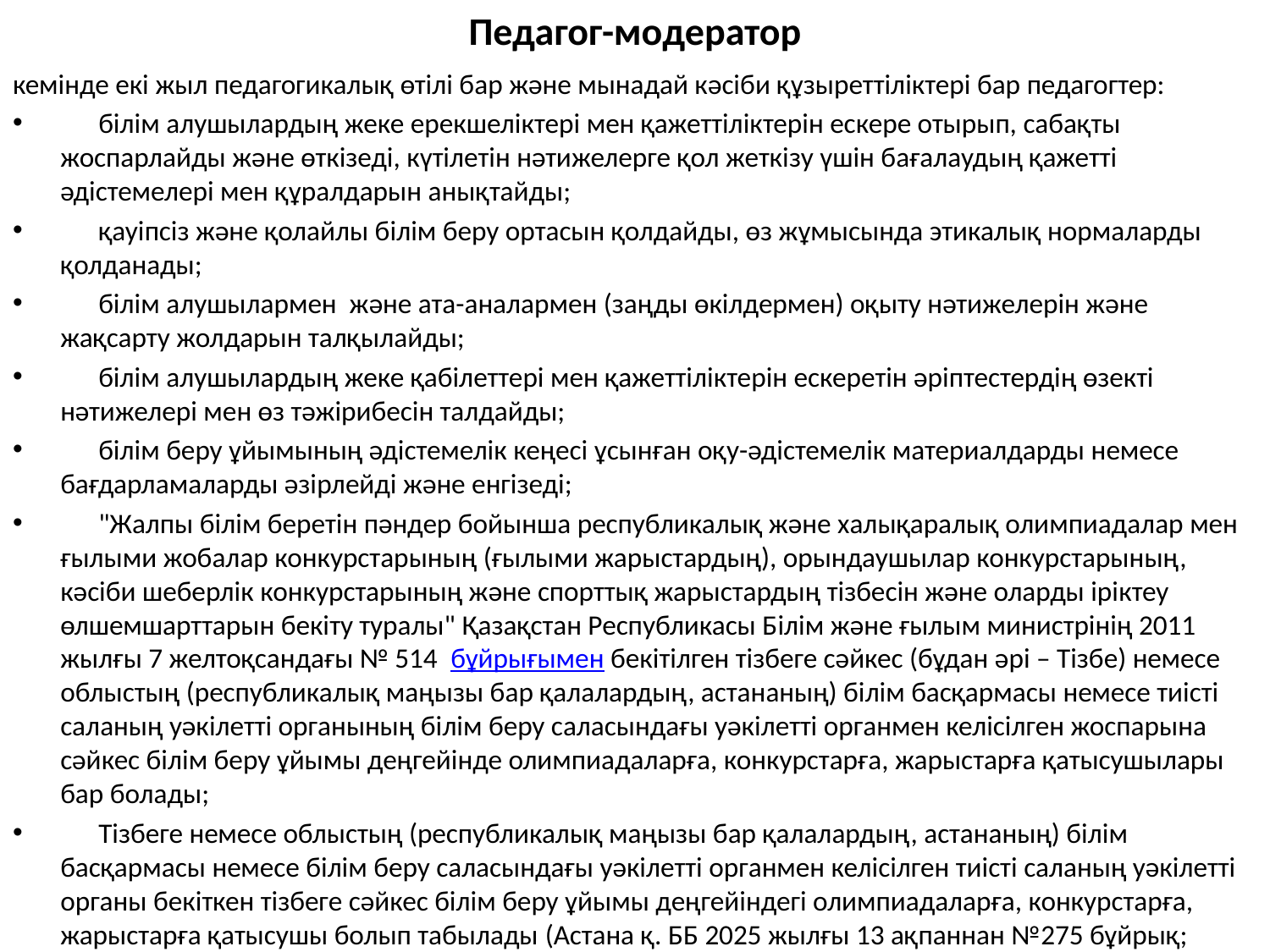

# Педагог-модератор
кемінде екі жыл педагогикалық өтілі бар және мынадай кәсіби құзыреттіліктері бар педагогтер:
      білім алушылардың жеке ерекшеліктері мен қажеттіліктерін ескере отырып, сабақты жоспарлайды және өткізеді, күтілетін нәтижелерге қол жеткізу үшін бағалаудың қажетті әдістемелері мен құралдарын анықтайды;
      қауіпсіз және қолайлы білім беру ортасын қолдайды, өз жұмысында этикалық нормаларды қолданады;
      білім алушылармен  және ата-аналармен (заңды өкілдермен) оқыту нәтижелерін және жақсарту жолдарын талқылайды;
      білім алушылардың жеке қабілеттері мен қажеттіліктерін ескеретін әріптестердің өзекті нәтижелері мен өз тәжірибесін талдайды;
      білім беру ұйымының әдістемелік кеңесі ұсынған оқу-әдістемелік материалдарды немесе бағдарламаларды әзірлейді және енгізеді;
      "Жалпы білім беретін пәндер бойынша республикалық және халықаралық олимпиадалар мен ғылыми жобалар конкурстарының (ғылыми жарыстардың), орындаушылар конкурстарының, кәсіби шеберлік конкурстарының және спорттық жарыстардың тізбесін және оларды іріктеу өлшемшарттарын бекіту туралы" Қазақстан Республикасы Білім және ғылым министрінің 2011 жылғы 7 желтоқсандағы № 514  бұйрығымен бекітілген тізбеге сәйкес (бұдан әрі – Тізбе) немесе облыстың (республикалық маңызы бар қалалардың, астананың) білім басқармасы немесе тиісті саланың уәкілетті органының білім беру саласындағы уәкілетті органмен келісілген жоспарына сәйкес білім беру ұйымы деңгейінде олимпиадаларға, конкурстарға, жарыстарға қатысушылары бар болады;
      Тізбеге немесе облыстың (республикалық маңызы бар қалалардың, астананың) білім басқармасы немесе білім беру саласындағы уәкілетті органмен келісілген тиісті саланың уәкілетті органы бекіткен тізбеге сәйкес білім беру ұйымы деңгейіндегі олимпиадаларға, конкурстарға, жарыстарға қатысушы болып табылады (Астана қ. ББ 2025 жылғы 13 ақпаннан №275 бұйрық;